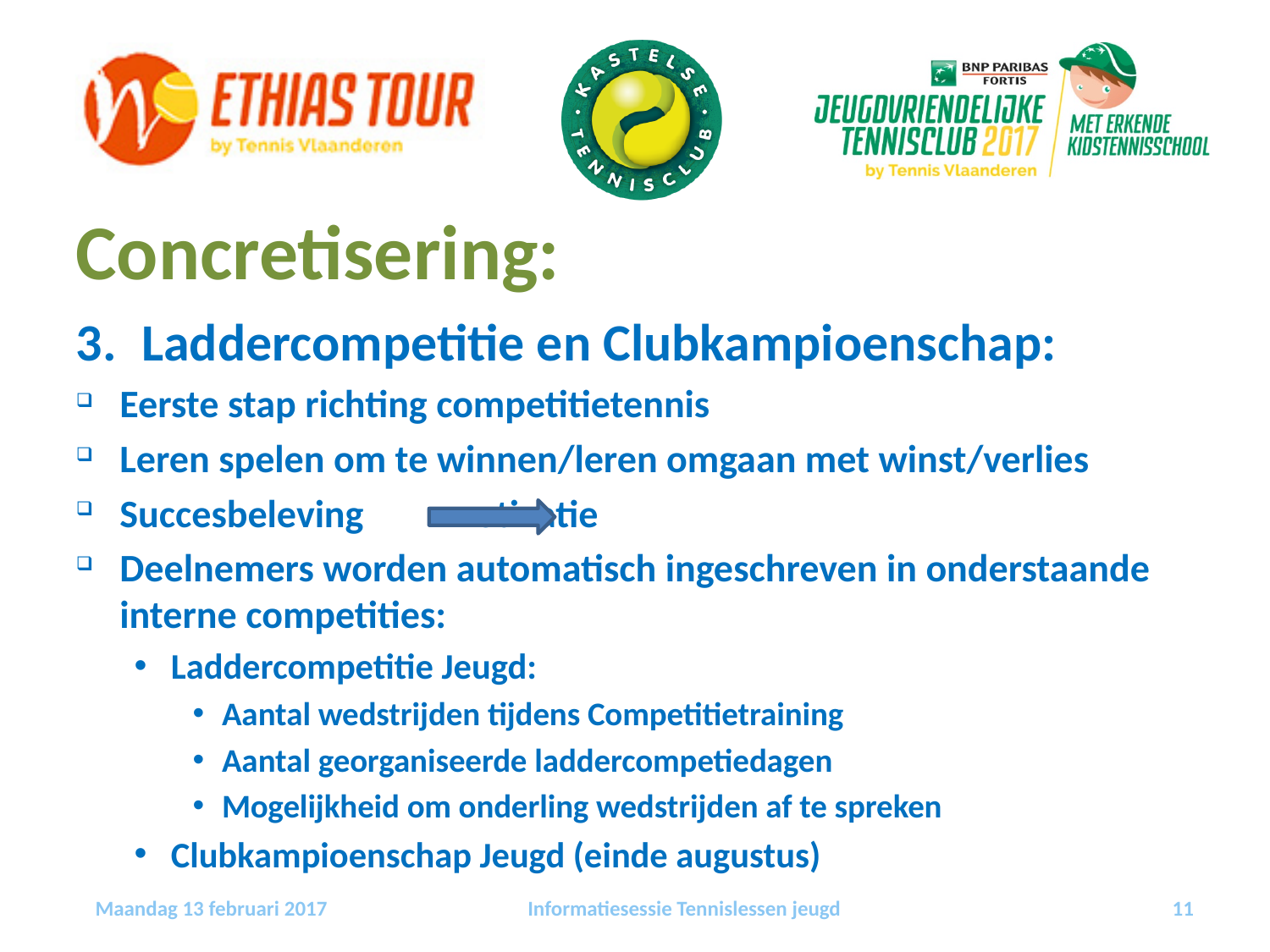

Concretisering:
Laddercompetitie en Clubkampioenschap:
Eerste stap richting competitietennis
Leren spelen om te winnen/leren omgaan met winst/verlies
Succesbeleving		motivatie
Deelnemers worden automatisch ingeschreven in onderstaande interne competities:
Laddercompetitie Jeugd:
Aantal wedstrijden tijdens Competitietraining
Aantal georganiseerde laddercompetiedagen
Mogelijkheid om onderling wedstrijden af te spreken
Clubkampioenschap Jeugd (einde augustus)

Maandag 13 februari 2017
Informatiesessie Tennislessen jeugd
11